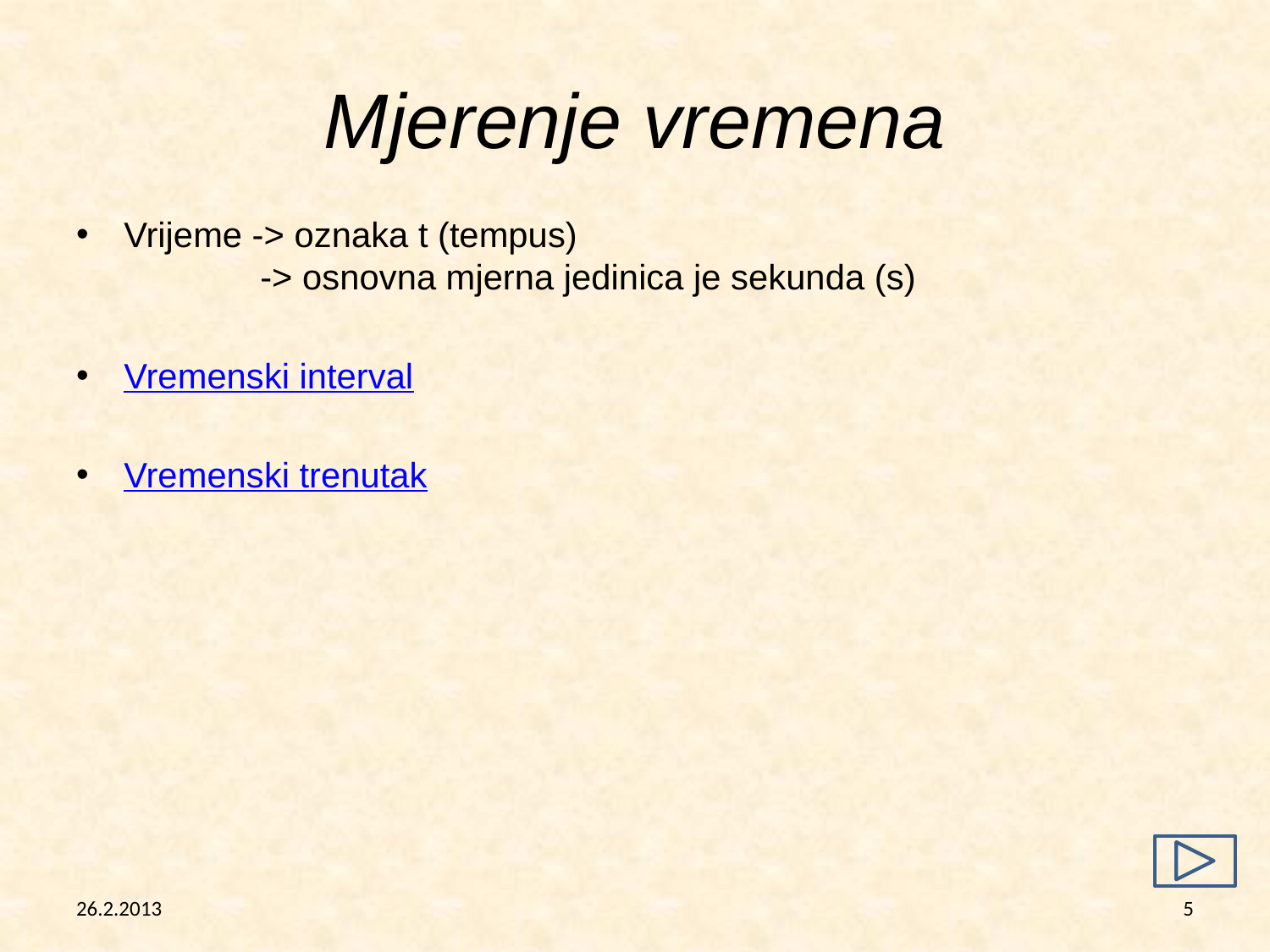

# Mjerenje vremena
Vrijeme -> oznaka t (tempus)
              -> osnovna mjerna jedinica je sekunda (s)

Vremenski interval

Vremenski trenutak

26.2.2013
5